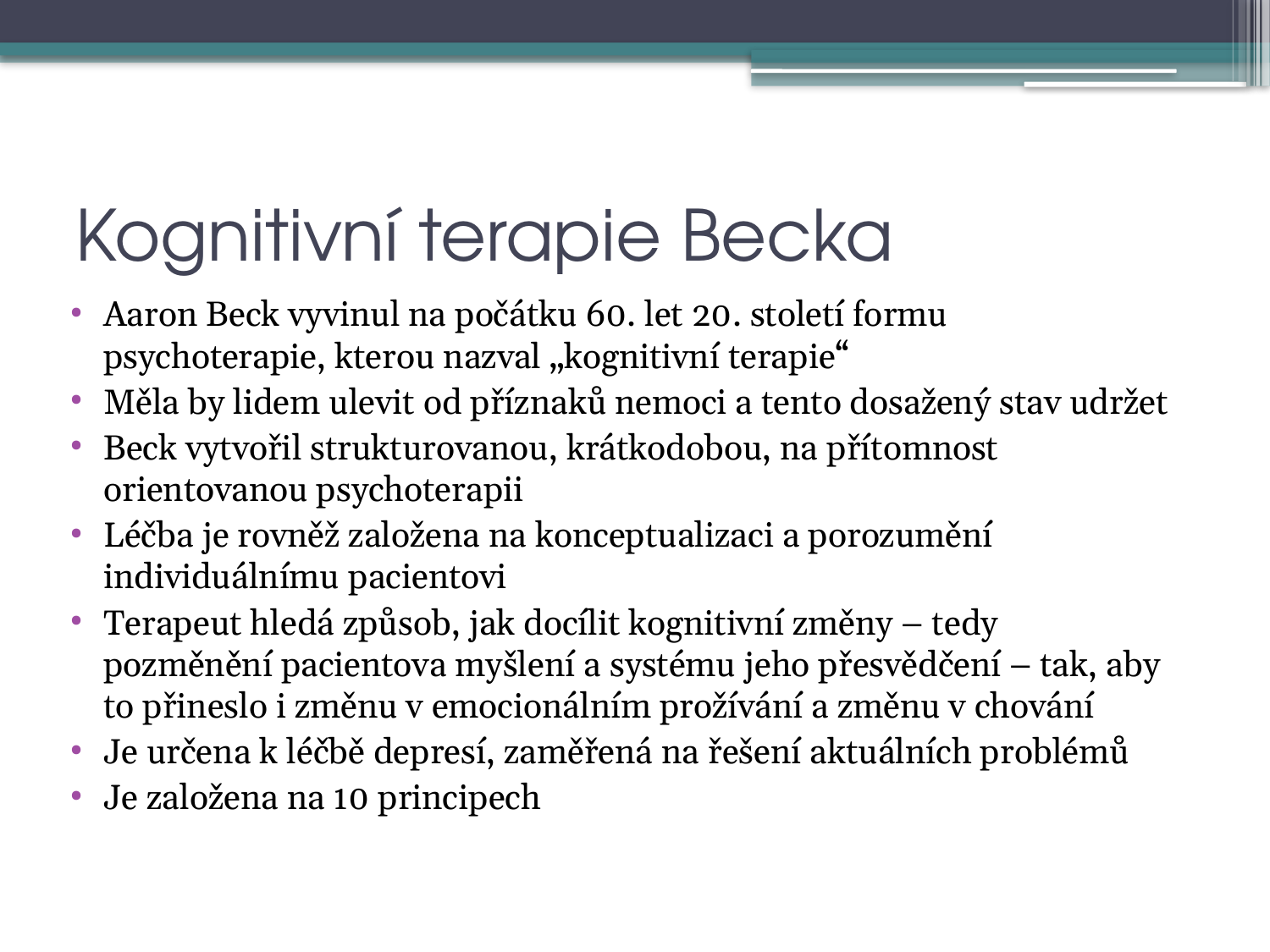

# Kognitivní terapie Becka
Aaron Beck vyvinul na počátku 60. let 20. století formu psychoterapie, kterou nazval „kognitivní terapie“
Měla by lidem ulevit od příznaků nemoci a tento dosažený stav udržet
Beck vytvořil strukturovanou, krátkodobou, na přítomnost orientovanou psychoterapii
Léčba je rovněž založena na konceptualizaci a porozumění individuálnímu pacientovi
Terapeut hledá způsob, jak docílit kognitivní změny – tedy pozměnění pacientova myšlení a systému jeho přesvědčení – tak, aby to přineslo i změnu v emocionálním prožívání a změnu v chování
Je určena k léčbě depresí, zaměřená na řešení aktuálních problémů
Je založena na 10 principech